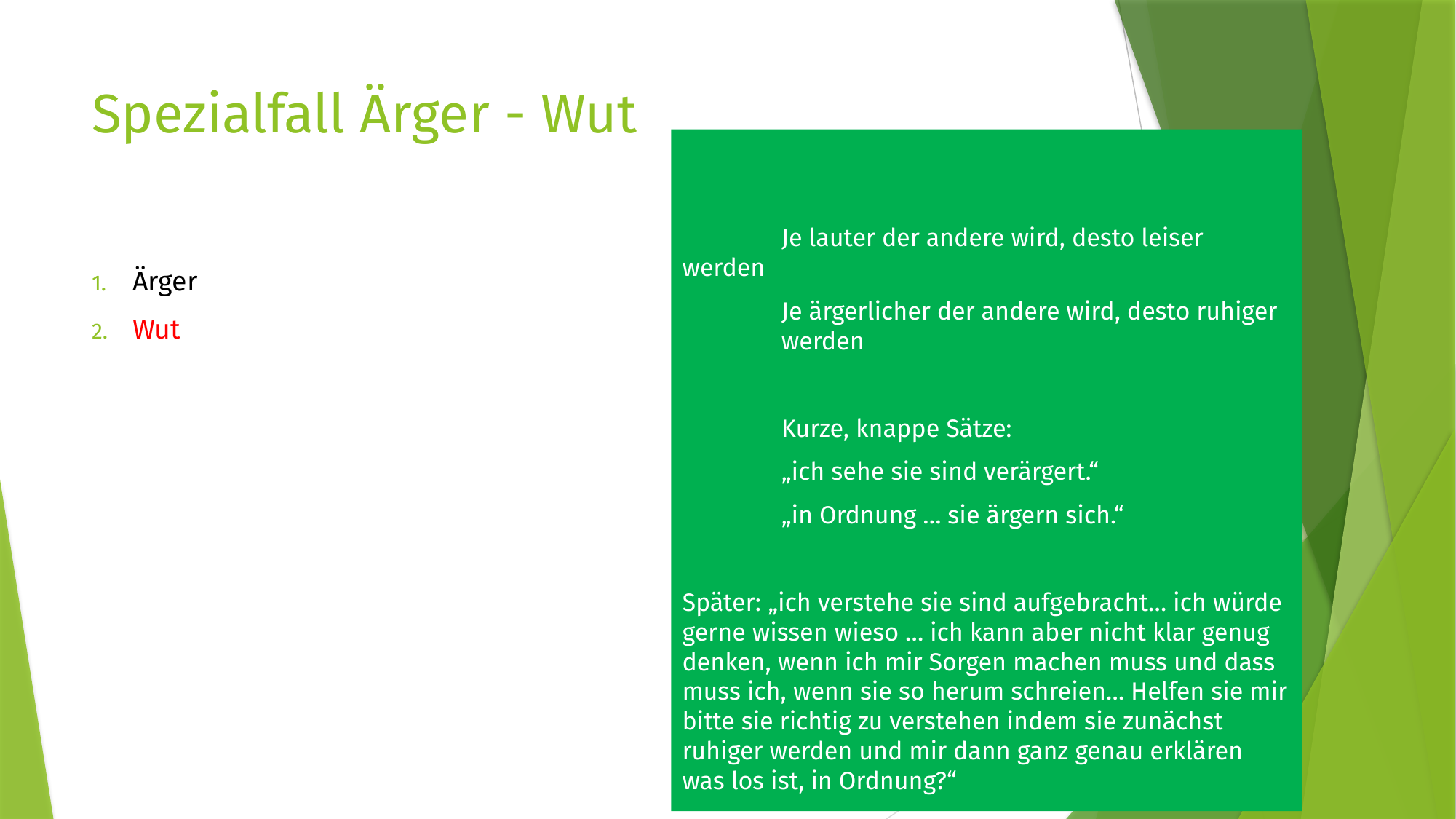

# Spezialfall Ärger - Wut

	Je lauter der andere wird, desto leiser 	werden
	Je ärgerlicher der andere wird, desto ruhiger 	werden

	Kurze, knappe Sätze:
		„ich sehe sie sind verärgert.“
		„in Ordnung … sie ärgern sich.“

Später: „ich verstehe sie sind aufgebracht… ich würde gerne wissen wieso … ich kann aber nicht klar genug denken, wenn ich mir Sorgen machen muss und dass muss ich, wenn sie so herum schreien… Helfen sie mir bitte sie richtig zu verstehen indem sie zunächst ruhiger werden und mir dann ganz genau erklären was los ist, in Ordnung?“
Ärger
Wut